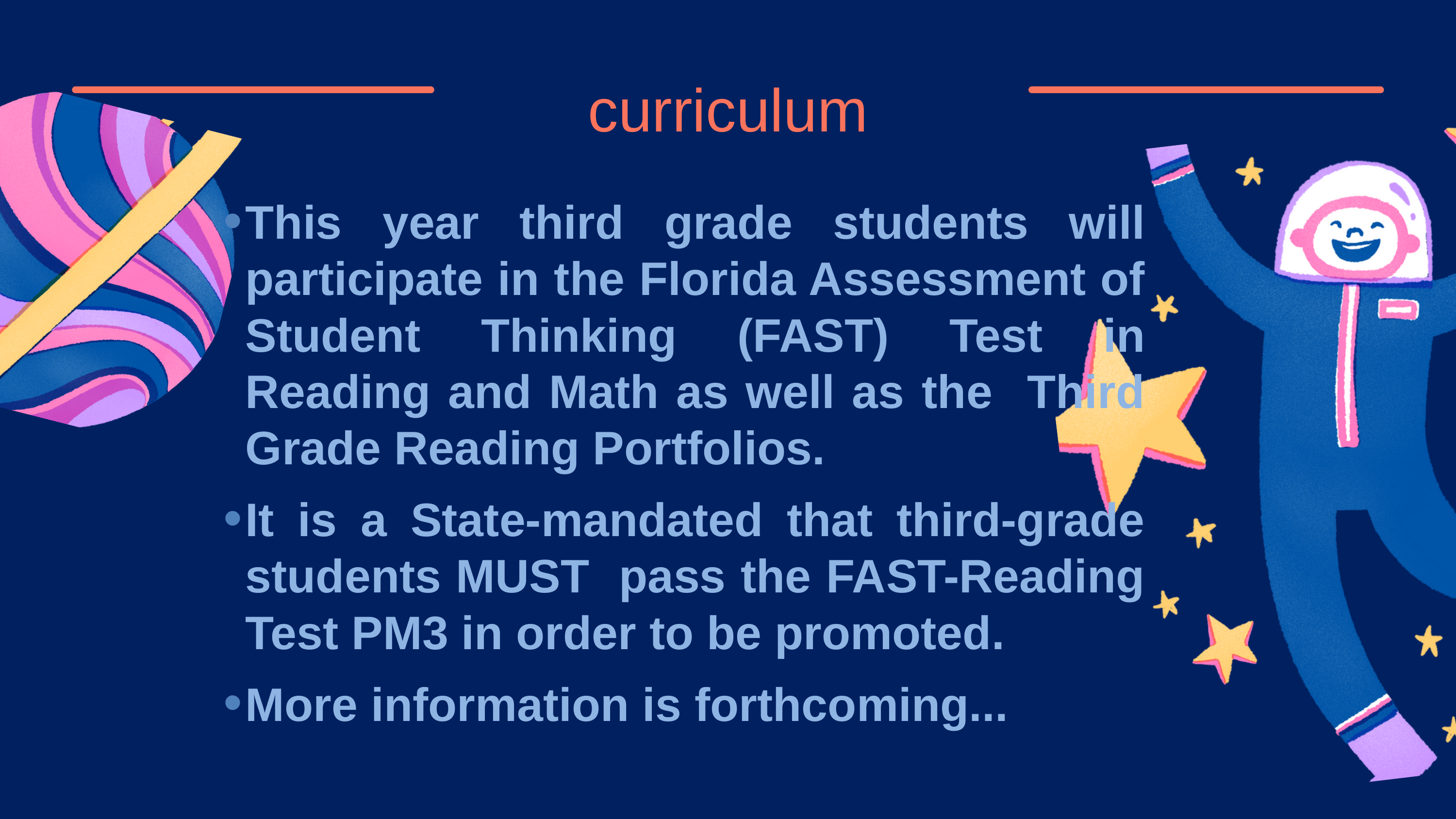

curriculum

This year third grade students will participate in the Florida Assessment of Student Thinking (FAST) Test in Reading and Math as well as the  Third Grade Reading Portfolios.
It is a State-mandated that third-grade students MUST  pass the FAST-Reading Test PM3 in order to be promoted.
More information is forthcoming...